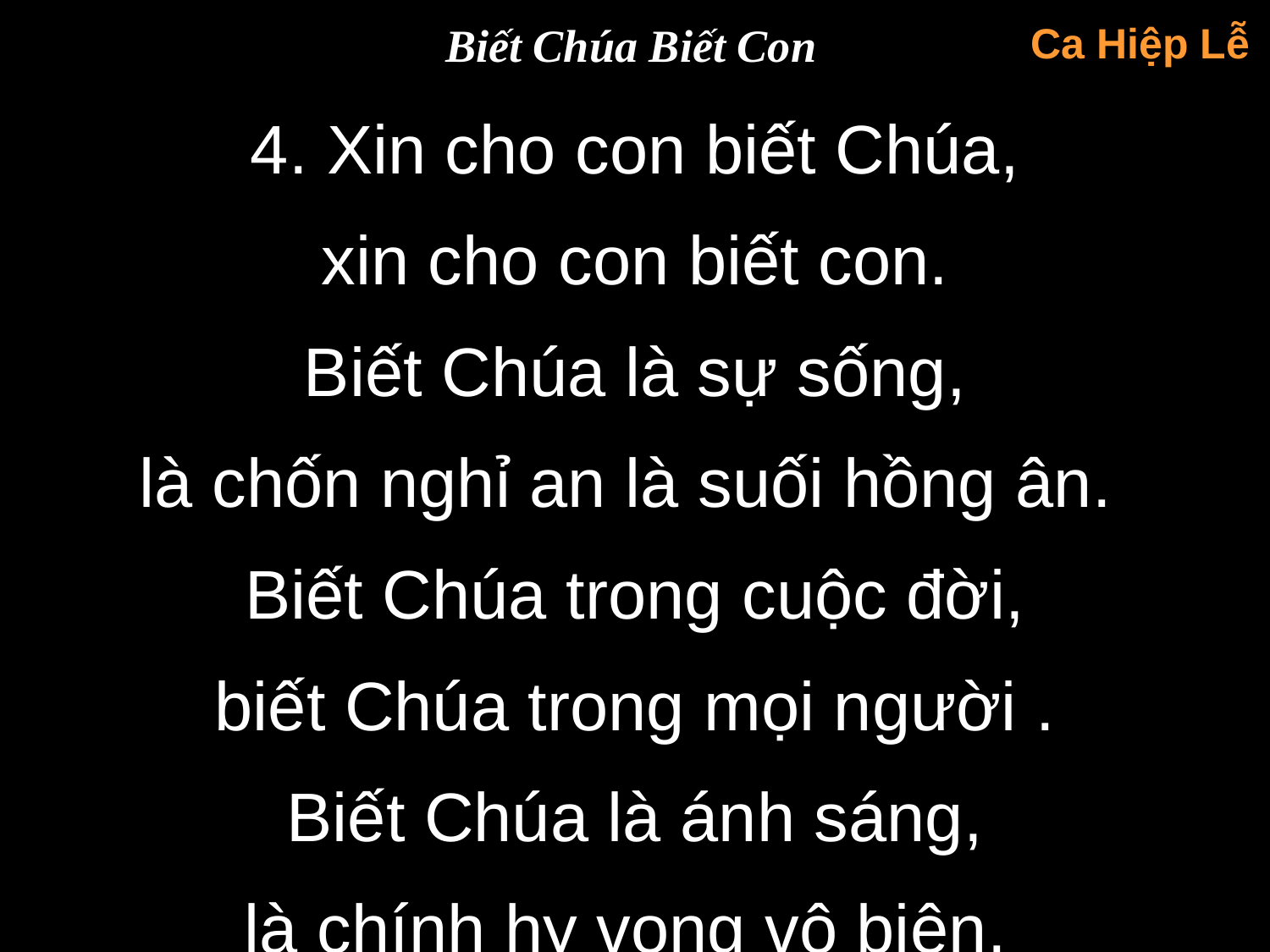

Biết Chúa Biết Con
Ca Hiệp Lễ
4. Xin cho con biết Chúa,
xin cho con biết con.
Biết Chúa là sự sống,
là chốn nghỉ an là suối hồng ân.
Biết Chúa trong cuộc đời,
biết Chúa trong mọi người .
Biết Chúa là ánh sáng,
là chính hy vọng vô biên.